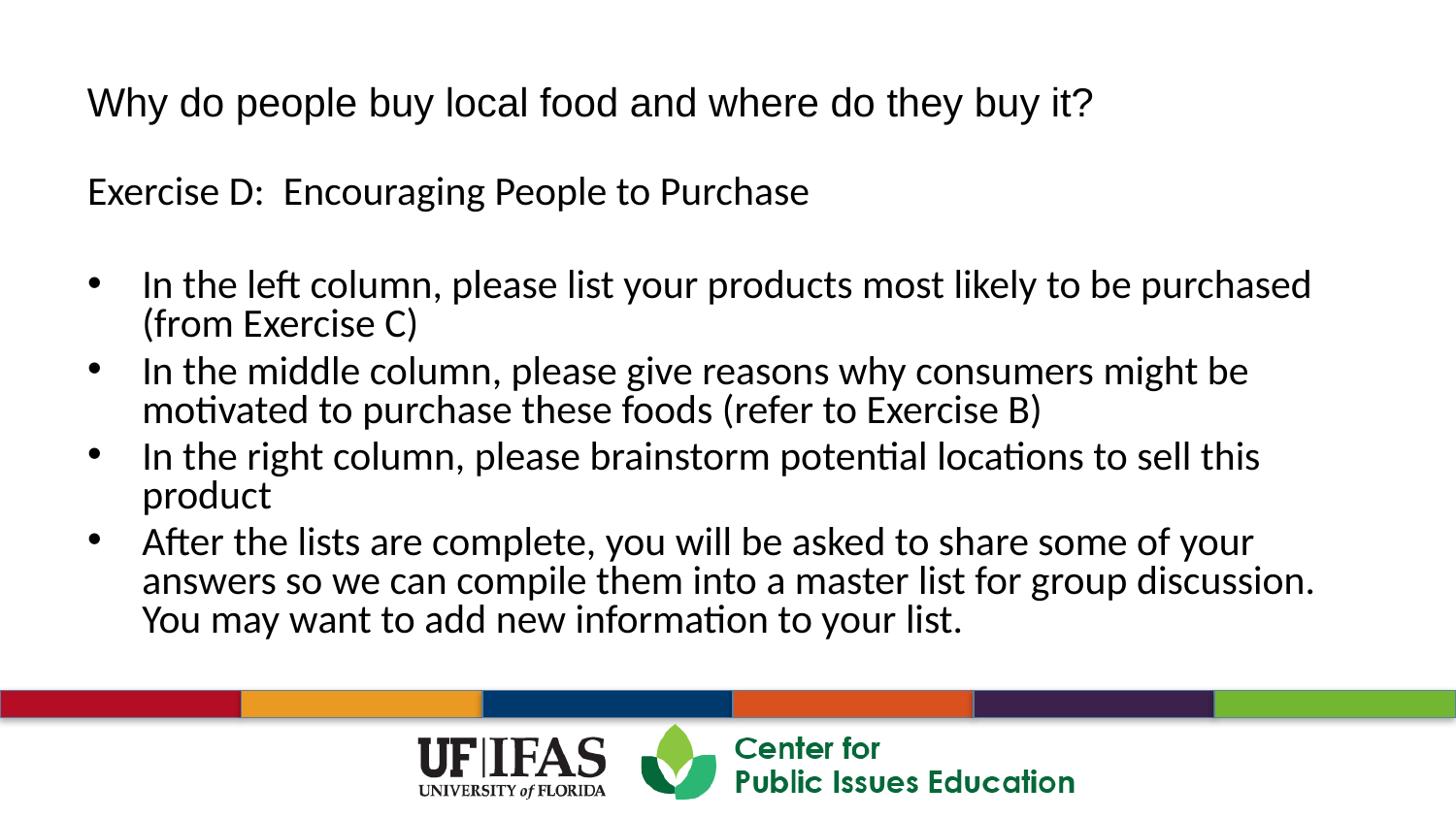

Exercise D:  Encouraging People to Purchase

In the left column, please list your products most likely to be purchased (from Exercise C)
In the middle column, please give reasons why consumers might be motivated to purchase these foods (refer to Exercise B)
In the right column, please brainstorm potential locations to sell this product
After the lists are complete, you will be asked to share some of your answers so we can compile them into a master list for group discussion. You may want to add new information to your list.